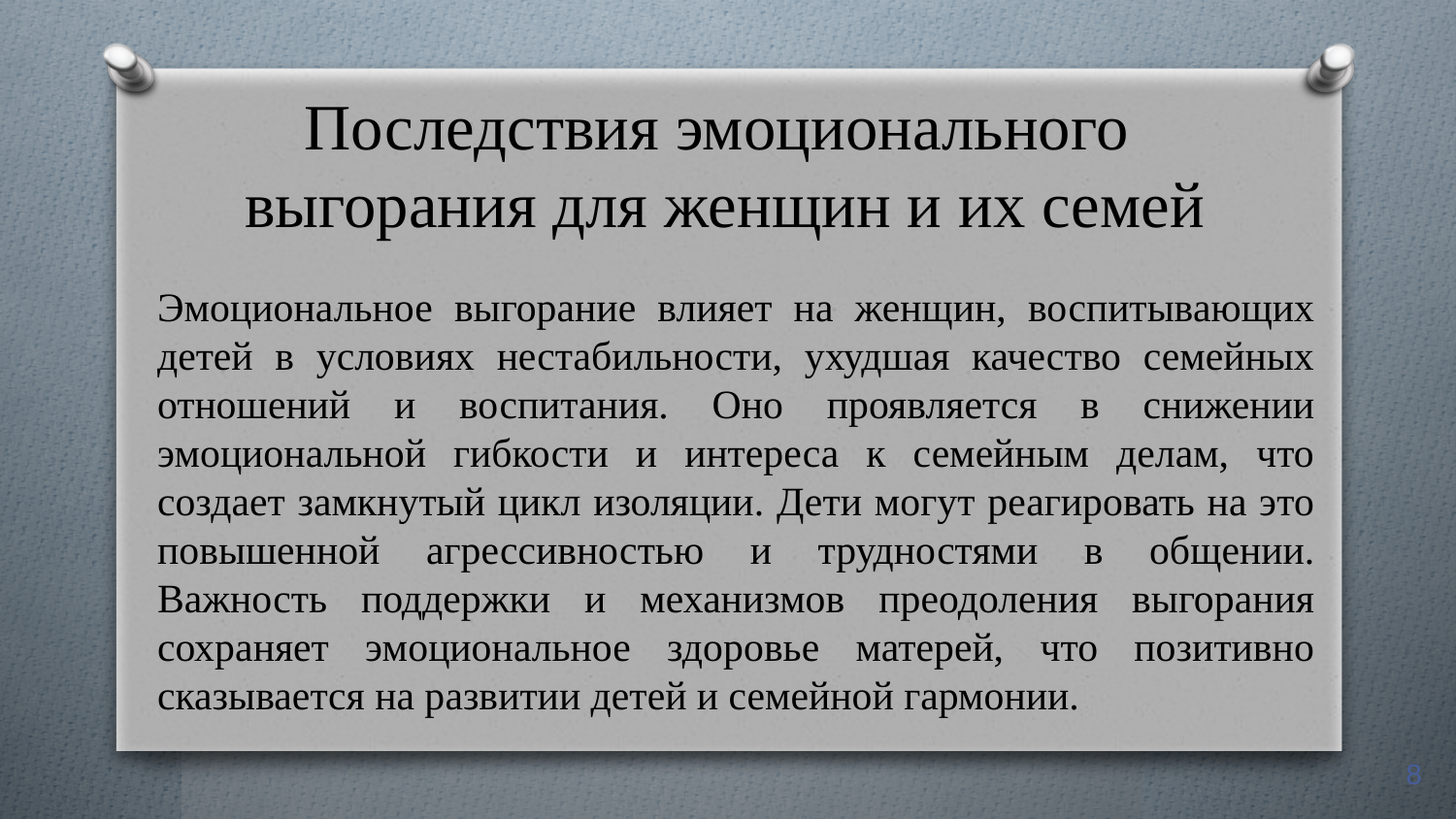

# Последствия эмоционального выгорания для женщин и их семей
Эмоциональное выгорание влияет на женщин, воспитывающих детей в условиях нестабильности, ухудшая качество семейных отношений и воспитания. Оно проявляется в снижении эмоциональной гибкости и интереса к семейным делам, что создает замкнутый цикл изоляции. Дети могут реагировать на это повышенной агрессивностью и трудностями в общении. Важность поддержки и механизмов преодоления выгорания сохраняет эмоциональное здоровье матерей, что позитивно сказывается на развитии детей и семейной гармонии.
8